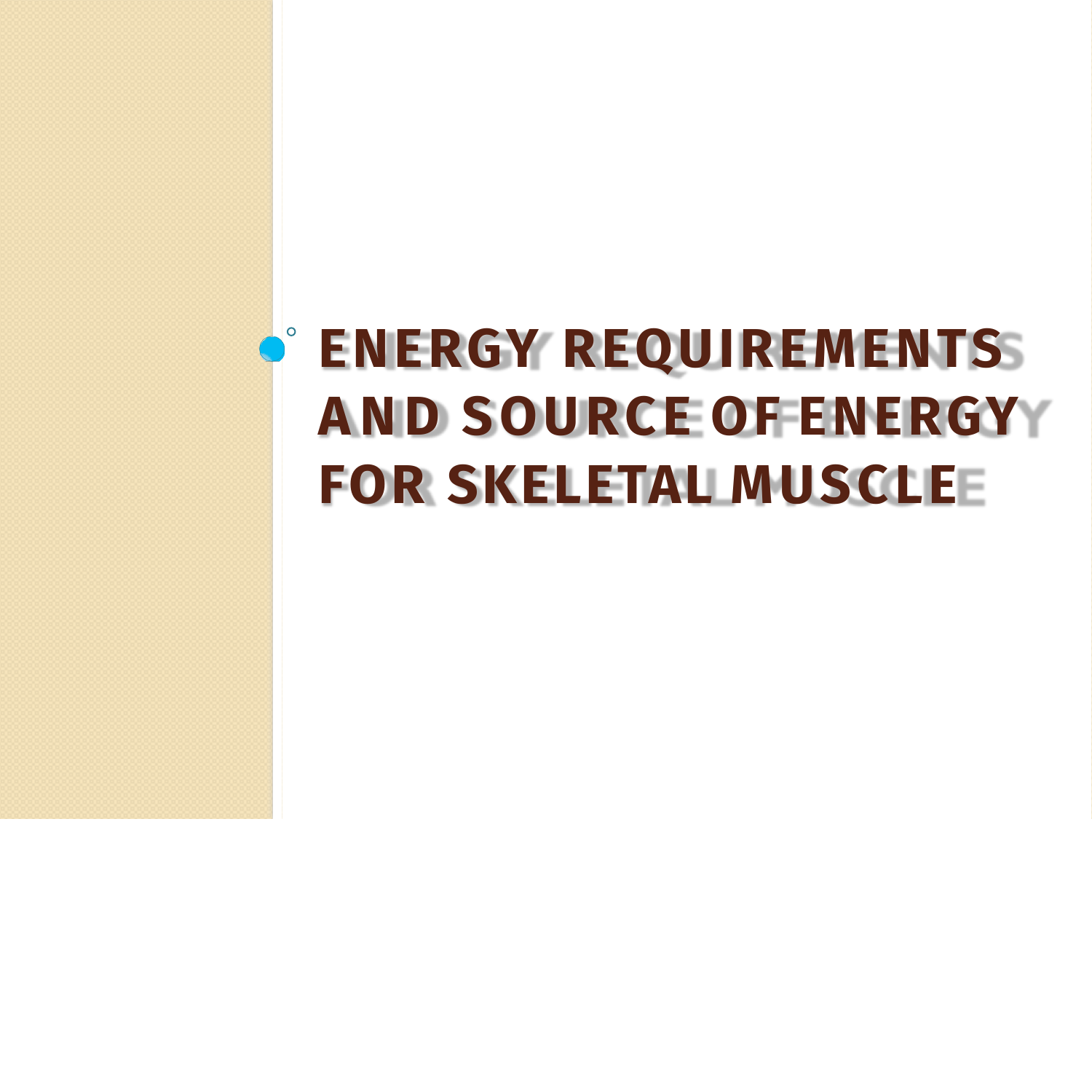

ENERGY REQUIREMENTS  AND SOURCE OF ENERGY  FOR SKELETAL MUSCLE